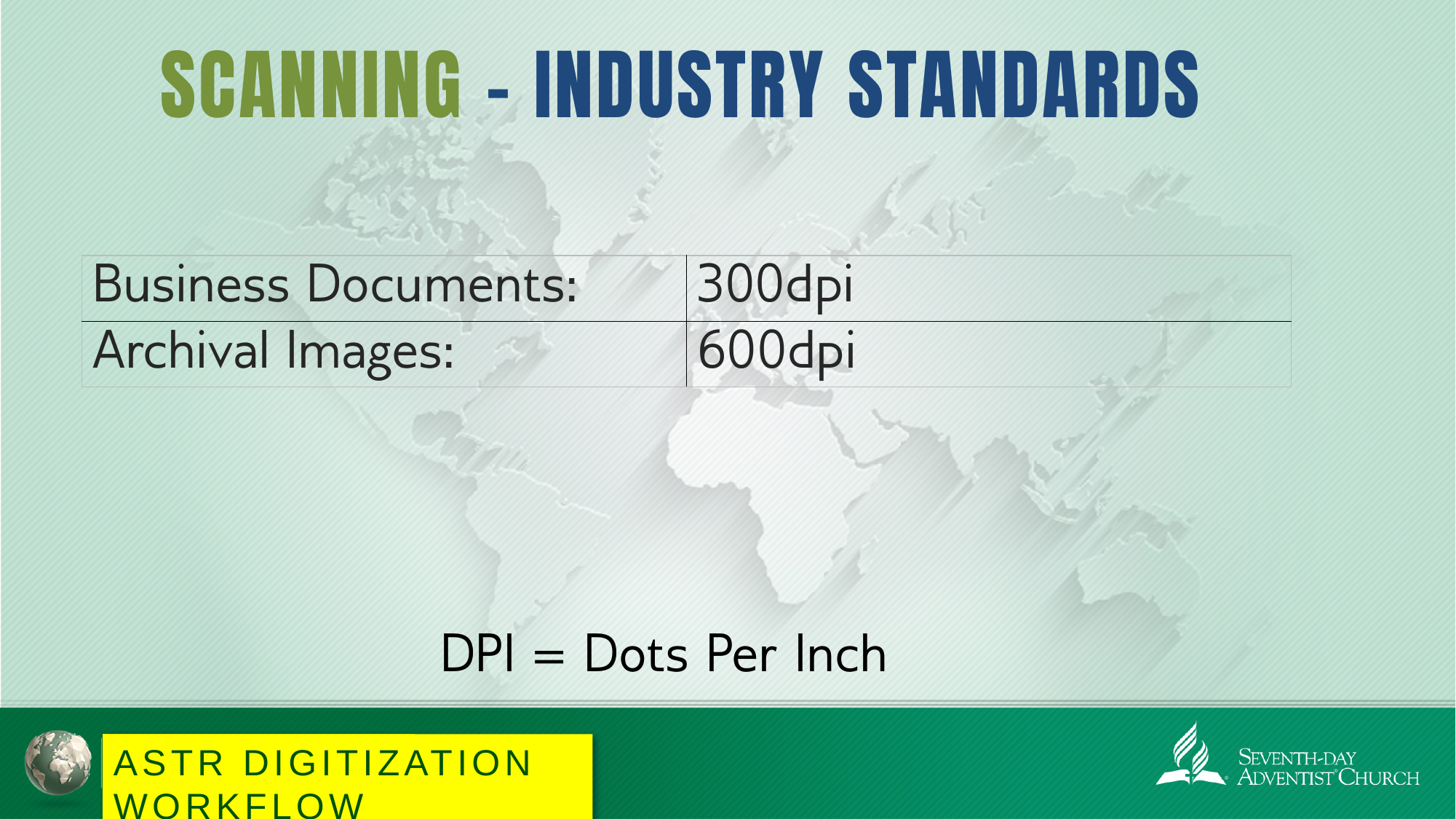

# scanning – Industry Standards
| Business Documents: | 300dpi |
| --- | --- |
| Archival Images: | 600dpi |
DPI = Dots Per Inch